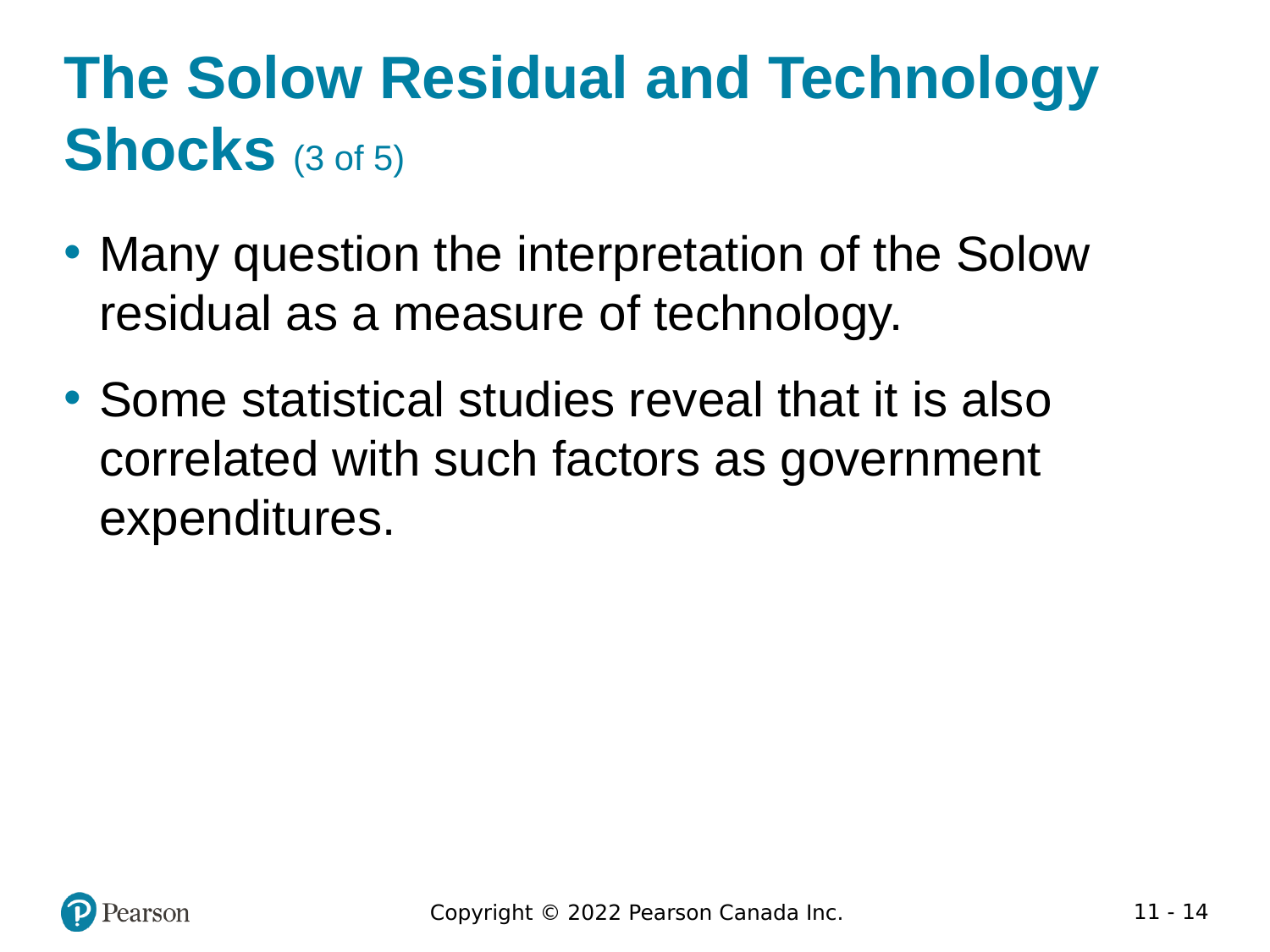

# The Solow Residual and Technology Shocks (3 of 5)
Many question the interpretation of the Solow residual as a measure of technology.
Some statistical studies reveal that it is also correlated with such factors as government expenditures.